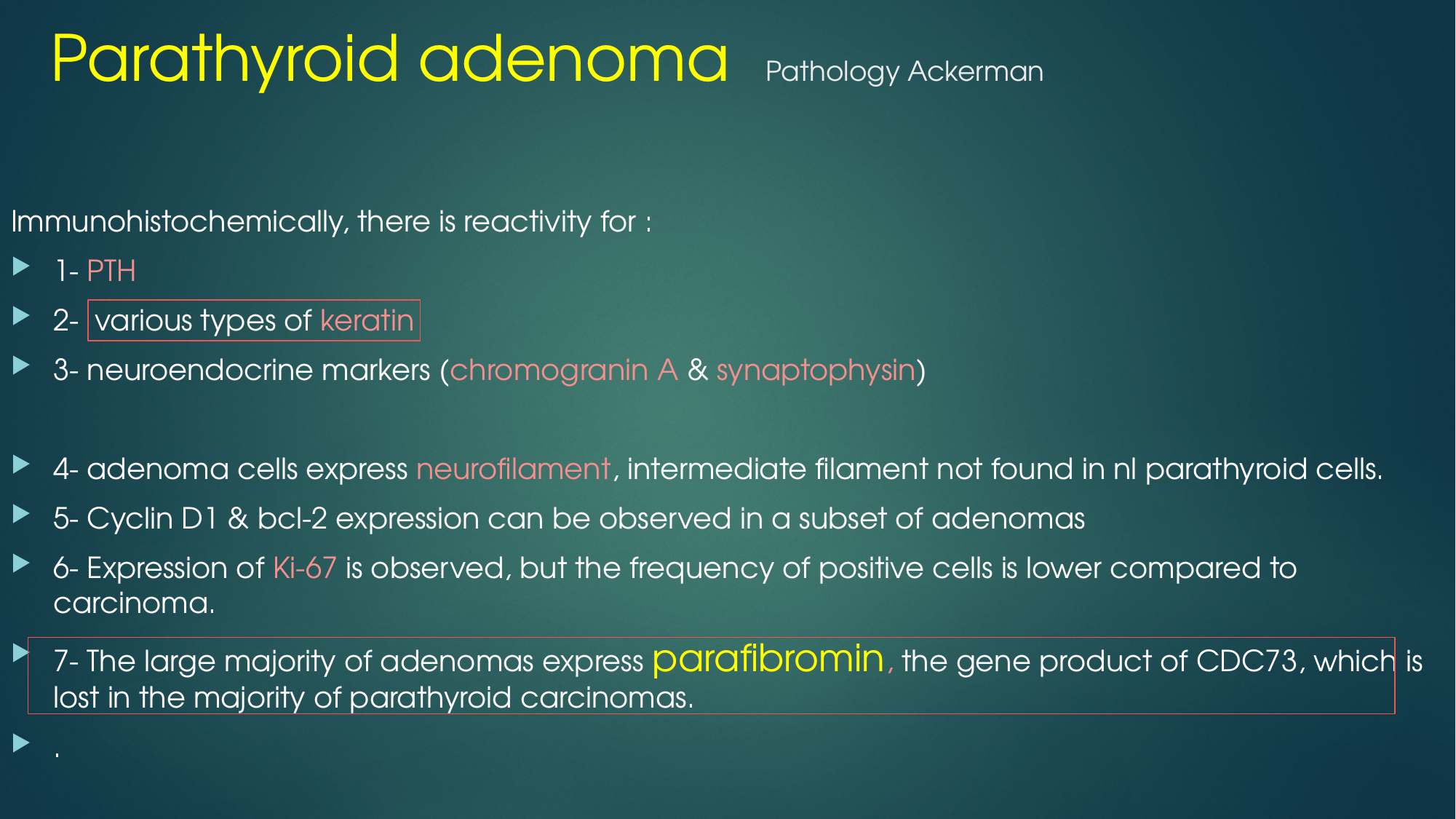

# Parathyroid adenoma  Pathology Ackerman
Immunohistochemically, there is reactivity for :
1- PTH
2-  various types of keratin
3- neuroendocrine markers (chromogranin A & synaptophysin)

4- adenoma cells express neurofilament, intermediate filament not found in nl parathyroid cells.
5- Cyclin D1 & bcl-2 expression can be observed in a subset of adenomas
6- Expression of Ki-67 is observed, but the frequency of positive cells is lower compared to carcinoma.
7- The large majority of adenomas express parafibromin, the gene product of CDC73, which is lost in the majority of parathyroid carcinomas.
.